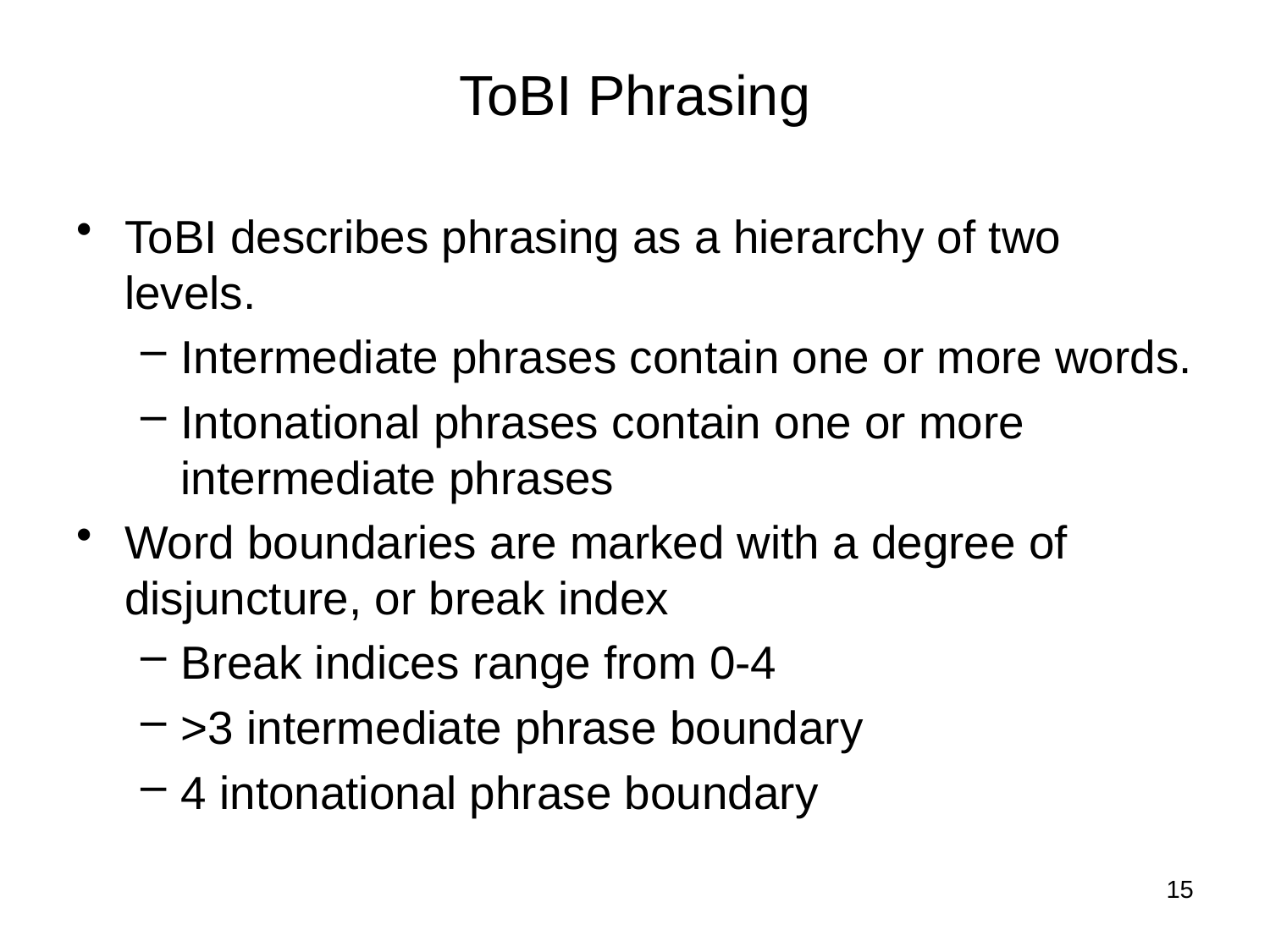

# ToBI Phrasing
ToBI describes phrasing as a hierarchy of two levels.
Intermediate phrases contain one or more words.
Intonational phrases contain one or more intermediate phrases
Word boundaries are marked with a degree of disjuncture, or break index
Break indices range from 0-4
>3 intermediate phrase boundary
4 intonational phrase boundary
15